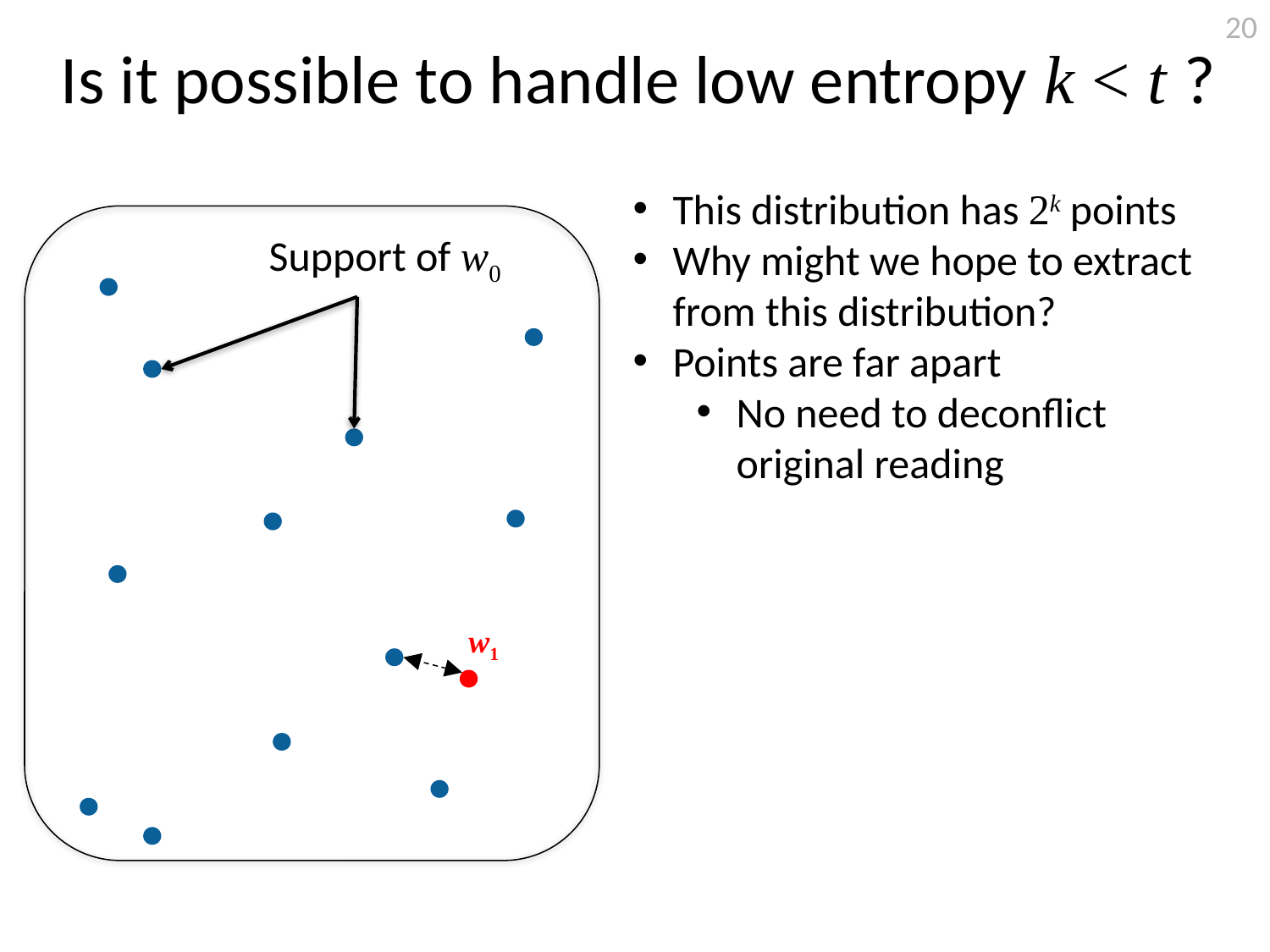

20
# Is it possible to handle low entropy k < t ?
This distribution has 2k points
Why might we hope to extract from this distribution?
Points are far apart
No need to deconflict original reading

Support of w0

w1